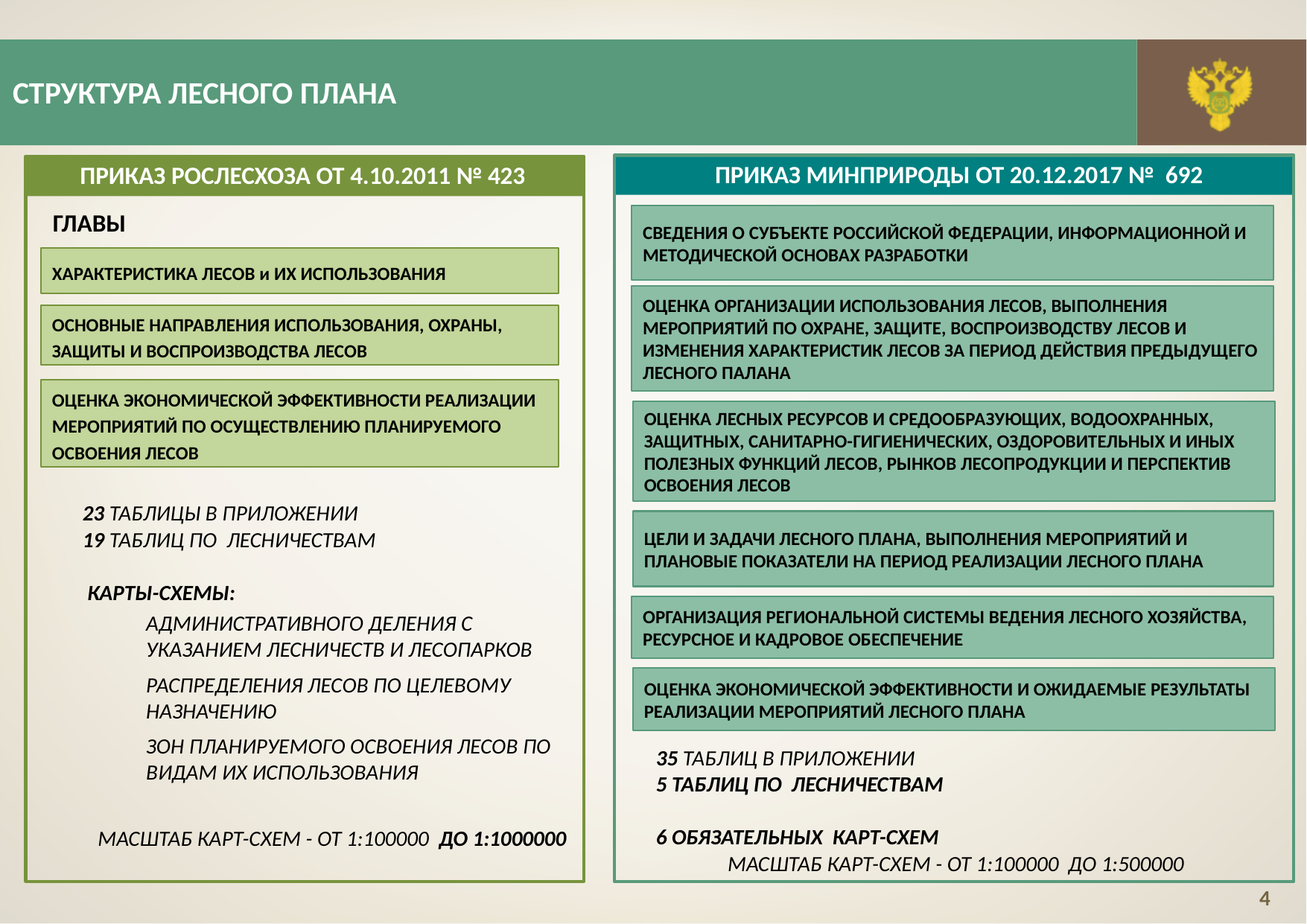

СТРУКТУРА Лесного плана
ПРИКАЗ МИНПРИРОДЫ ОТ 20.12.2017 №  692
ПРИКАЗ РОСЛЕСХОЗА ОТ 4.10.2011 № 423

ГЛАВЫ
СВЕДЕНИЯ О СУБЪЕКТЕ РОССИЙСКОЙ ФЕДЕРАЦИИ, ИНФОРМАЦИОННОЙ И МЕТОДИЧЕСКОЙ ОСНОВАХ РАЗРАБОТКИ
ХАРАКТЕРИСТИКА ЛЕСОВ и ИХ ИСПОЛЬЗОВАНИЯ

ОЦЕНКА ОРГАНИЗАЦИИ ИСПОЛЬЗОВАНИЯ ЛЕСОВ, ВЫПОЛНЕНИЯ МЕРОПРИЯТИЙ ПО ОХРАНЕ, ЗАЩИТЕ, ВОСПРОИЗВОДСТВУ ЛЕСОВ И ИЗМЕНЕНИЯ ХАРАКТЕРИСТИК ЛЕСОВ ЗА ПЕРИОД ДЕЙСТВИЯ ПРЕДЫДУЩЕГО ЛЕСНОГО ПАЛАНА
ОСНОВНЫЕ НАПРАВЛЕНИЯ ИСПОЛЬЗОВАНИЯ, ОХРАНЫ, ЗАЩИТЫ И ВОСПРОИЗВОДСТВА ЛЕСОВ
ОЦЕНКА ЭКОНОМИЧЕСКОЙ ЭФФЕКТИВНОСТИ РЕАЛИЗАЦИИ МЕРОПРИЯТИЙ ПО ОСУЩЕСТВЛЕНИЮ ПЛАНИРУЕМОГО ОСВОЕНИЯ ЛЕСОВ

ОЦЕНКА ЛЕСНЫХ РЕСУРСОВ И СРЕДООБРАЗУЮЩИХ, ВОДООХРАННЫХ, ЗАЩИТНЫХ, САНИТАРНО-ГИГИЕНИЧЕСКИХ, ОЗДОРОВИТЕЛЬНЫХ И ИНЫХ ПОЛЕЗНЫХ ФУНКЦИЙ ЛЕСОВ, РЫНКОВ ЛЕСОПРОДУКЦИИ И ПЕРСПЕКТИВ ОСВОЕНИЯ ЛЕСОВ
23 ТАБЛИЦЫ В ПРИЛОЖЕНИИ
19 ТАБЛИЦ ПО  ЛЕСНИЧЕСТВАМ

 КАРТЫ-СХЕМЫ:
АДМИНИСТРАТИВНОГО ДЕЛЕНИЯ С УКАЗАНИЕМ ЛЕСНИЧЕСТВ И ЛЕСОПАРКОВ
РАСПРЕДЕЛЕНИЯ ЛЕСОВ ПО ЦЕЛЕВОМУ НАЗНАЧЕНИЮ
ЗОН ПЛАНИРУЕМОГО ОСВОЕНИЯ ЛЕСОВ ПО ВИДАМ ИХ ИСПОЛЬЗОВАНИЯ

МАСШТАБ КАРТ-СХЕМ - ОТ 1:100000  ДО 1:1000000
ЦЕЛИ И ЗАДАЧИ ЛЕСНОГО ПЛАНА, ВЫПОЛНЕНИЯ МЕРОПРИЯТИЙ И ПЛАНОВЫЕ ПОКАЗАТЕЛИ НА ПЕРИОД РЕАЛИЗАЦИИ ЛЕСНОГО ПЛАНА
ОРГАНИЗАЦИЯ РЕГИОНАЛЬНОЙ СИСТЕМЫ ВЕДЕНИЯ ЛЕСНОГО ХОЗЯЙСТВА, РЕСУРСНОЕ И КАДРОВОЕ ОБЕСПЕЧЕНИЕ
ОЦЕНКА ЭКОНОМИЧЕСКОЙ ЭФФЕКТИВНОСТИ И ОЖИДАЕМЫЕ РЕЗУЛЬТАТЫ РЕАЛИЗАЦИИ МЕРОПРИЯТИЙ ЛЕСНОГО ПЛАНА
СТРАТЕГИЯ РАЗВИТИЯ ЛЕСНОГО КОМПЛЕКСА
35 ТАБЛИЦ В ПРИЛОЖЕНИИ
5 ТАБЛИЦ ПО  ЛЕСНИЧЕСТВАМ

6 ОБЯЗАТЕЛЬНЫХ  КАРТ-СХЕМ
МАСШТАБ КАРТ-СХЕМ - ОТ 1:100000  ДО 1:500000
4